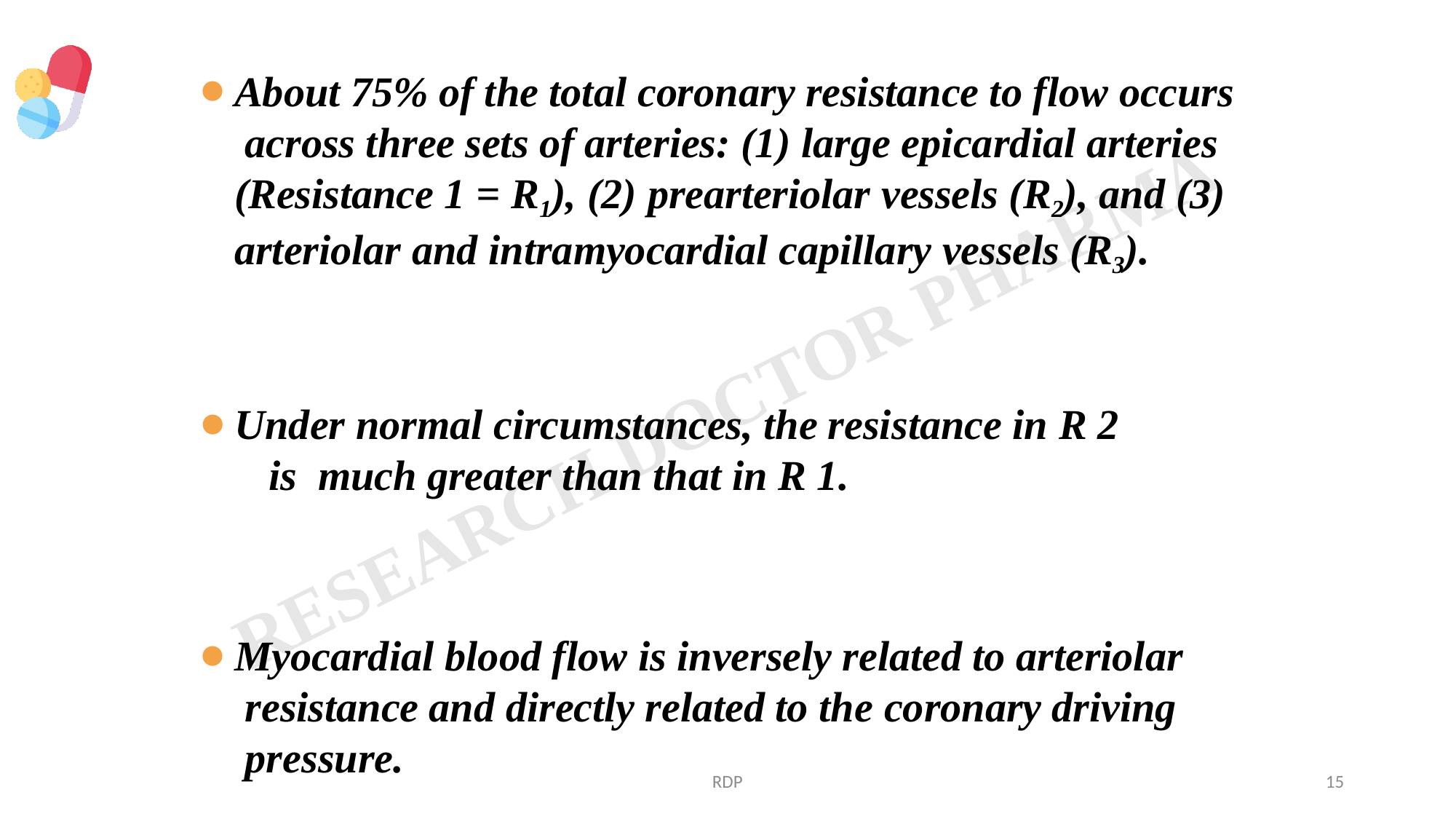

About 75% of the total coronary resistance to flow occurs  across three sets of arteries: (1) large epicardial arteries  (Resistance 1 = R1), (2) prearteriolar vessels (R2), and (3)  arteriolar and intramyocardial capillary vessels (R3).
Under normal circumstances, the resistance in R 2	is  much greater than that in R 1.
Myocardial blood flow is inversely related to arteriolar  resistance and directly related to the coronary driving  pressure.
RDP
15